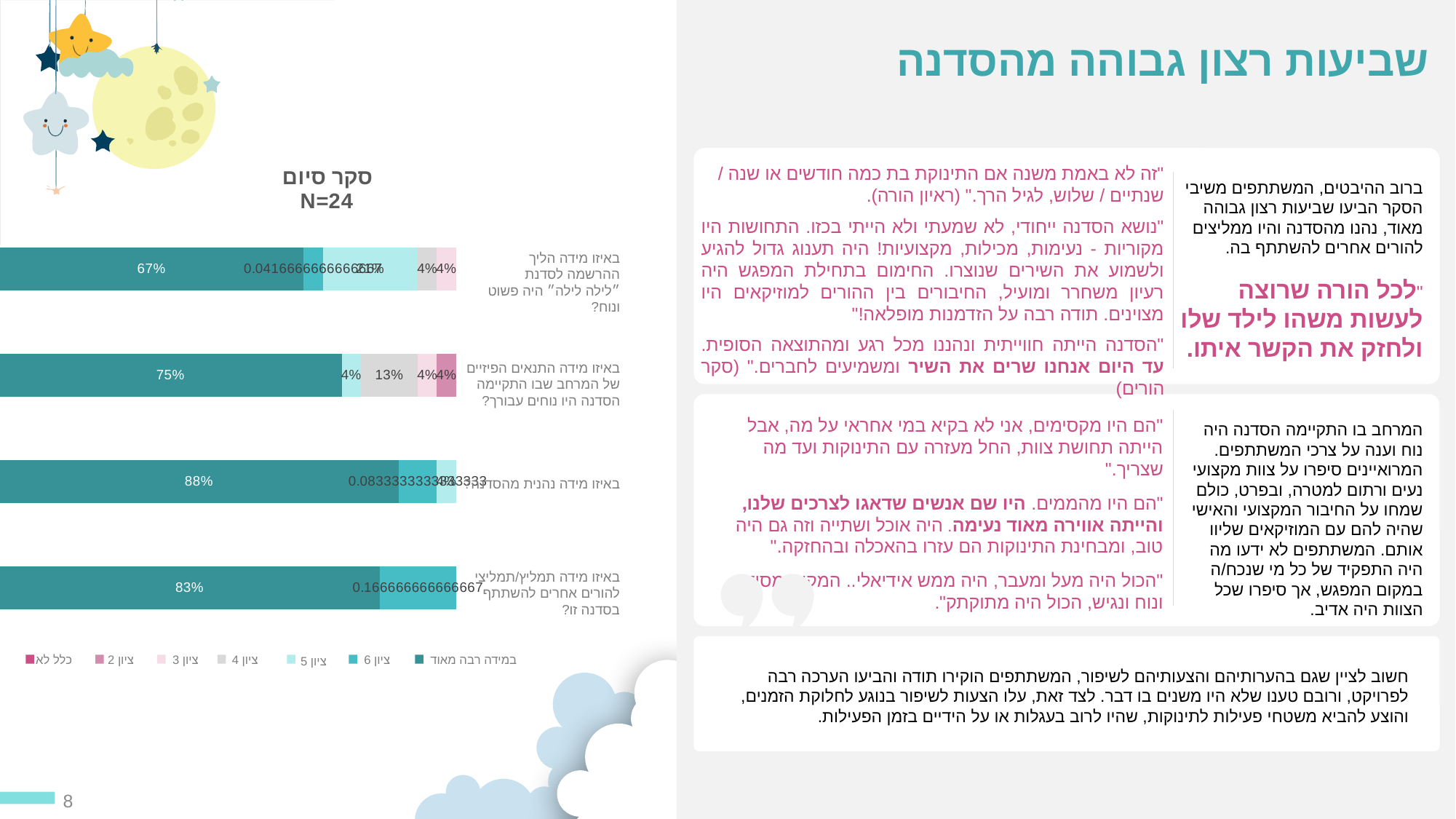

שביעות רצון גבוהה מהסדנה

### Chart: סקר סיום
N=24

| Category | כלל לא | ציון 2 | ציון 3 | ציון 4 | ציון 5 | ציון 6 | במידה רבה מאוד |
|---|---|---|---|---|---|---|---|
| באיזו מידה הליך ההרשמה לסדנת "לילה לילה" היה פשוט ונוח? | None | None | 0.041666666666666664 | 0.041666666666666664 | 0.20833333333333334 | 0.041666666666666664 | 0.6666666666666666 |
| באיזו מידה התנאים הפיזיים של המרחב שבו התקיימה הסדנה היו נוחים עבורך? | None | 0.041666666666666664 | 0.041666666666666664 | 0.125 | 0.041666666666666664 | None | 0.75 |
| באיזו מידה נהנת מהסדנה? | None | None | None | None | 0.041666666666666664 | 0.08333333333333333 | 0.875 |
| באיזו מידה תמליץ/תמליצי להורים אחרים להשתתף בסדנה זו? | None | None | None | None | None | 0.16666666666666666 | 0.8333333333333334 |
"זה לא באמת משנה אם התינוקת בת כמה חודשים או שנה / שנתיים / שלוש, לגיל הרך." (ראיון הורה).
"נושא הסדנה ייחודי, לא שמעתי ולא הייתי בכזו. התחושות היו מקוריות - נעימות, מכילות, מקצועיות! היה תענוג גדול להגיע ולשמוע את השירים שנוצרו. החימום בתחילת המפגש היה רעיון משחרר ומועיל, החיבורים בין ההורים למוזיקאים היו מצוינים. תודה רבה על הזדמנות מופלאה!"
"הסדנה הייתה חווייתית ונהננו מכל רגע ומהתוצאה הסופית. עד היום אנחנו שרים את השיר ומשמיעים לחברים." (סקר הורים)
ברוב ההיבטים, המשתתפים משיבי הסקר הביעו שביעות רצון גבוהה מאוד, נהנו מהסדנה והיו ממליצים להורים אחרים להשתתף בה.
באיזו מידה הליך ההרשמה לסדנת ״לילה לילה״ היה פשוט ונוח?
"לכל הורה שרוצה לעשות משהו לילד שלו ולחזק את הקשר איתו.
באיזו מידה התנאים הפיזיים של המרחב שבו התקיימה הסדנה היו נוחים עבורך?

"הם היו מקסימים, אני לא בקיא במי אחראי על מה, אבל הייתה תחושת צוות, החל מעזרה עם התינוקות ועד מה שצריך."
"הם היו מהממים. היו שם אנשים שדאגו לצרכים שלנו, והייתה אווירה מאוד נעימה. היה אוכל ושתייה וזה גם היה טוב, ומבחינת התינוקות הם עזרו בהאכלה ובהחזקה."
"הכול היה מעל ומעבר, היה ממש אידיאלי.. המקום מסודר ונוח ונגיש, הכול היה מתוקתק".
המרחב בו התקיימה הסדנה היה נוח וענה על צרכי המשתתפים. המרואיינים סיפרו על צוות מקצועי נעים ורתום למטרה, ובפרט, כולם שמחו על החיבור המקצועי והאישי שהיה להם עם המוזיקאים שליוו אותם. המשתתפים לא ידעו מה היה התפקיד של כל מי שנכח/ה במקום המפגש, אך סיפרו שכל הצוות היה אדיב.
באיזו מידה נהנית מהסדנה?
באיזו מידה תמליץ/תמליצי להורים אחרים להשתתף בסדנה זו?

כלל לא
ציון 2
ציון 3
ציון 4
ציון 6
במידה רבה מאוד
ציון 5

חשוב לציין שגם בהערותיהם והצעותיהם לשיפור, המשתתפים הוקירו תודה והביעו הערכה רבה לפרויקט, ורובם טענו שלא היו משנים בו דבר. לצד זאת, עלו הצעות לשיפור בנוגע לחלוקת הזמנים, והוצע להביא משטחי פעילות לתינוקות, שהיו לרוב בעגלות או על הידיים בזמן הפעילות.

8